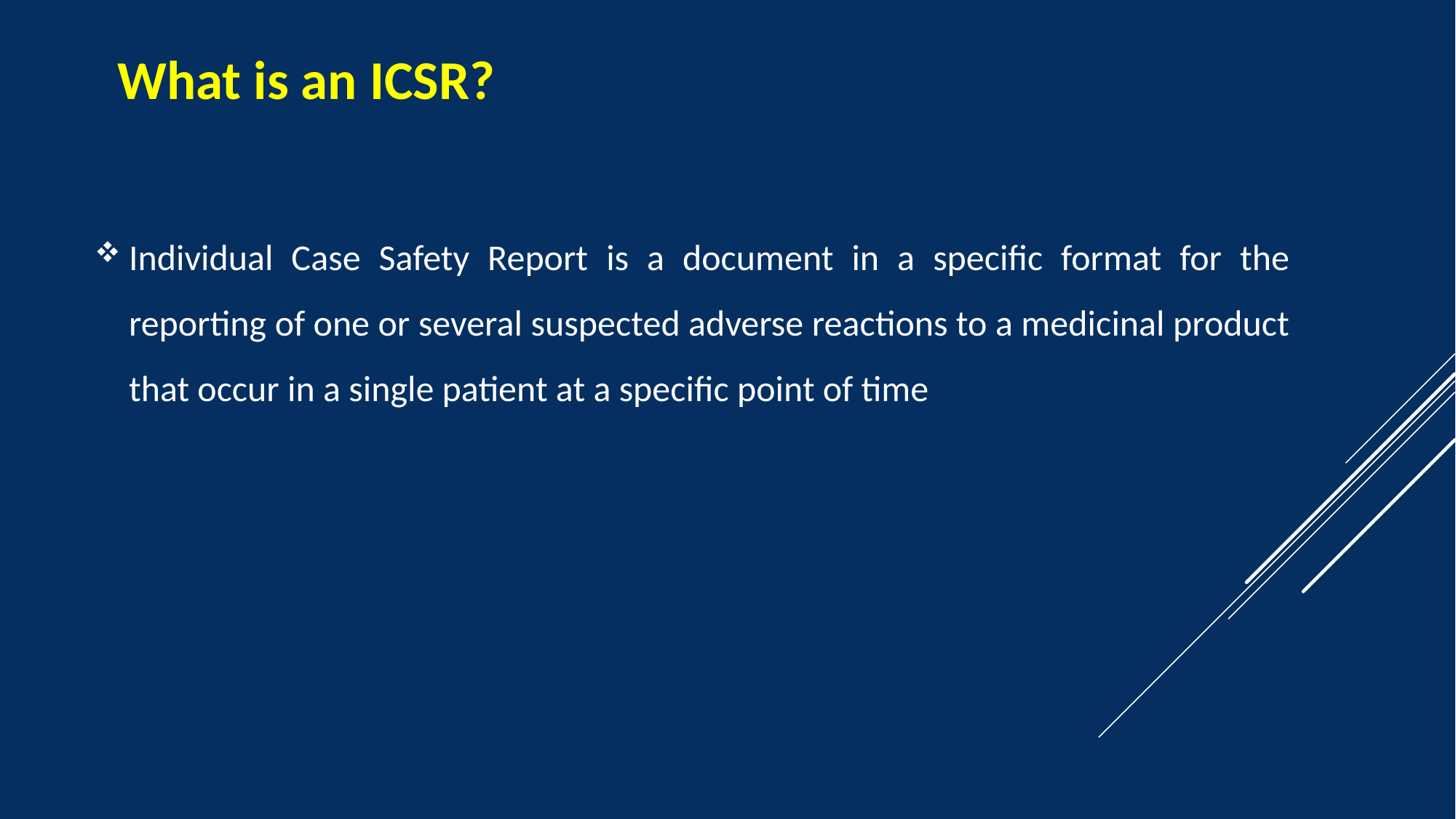

What is an ICSR?
Individual Case Safety Report is a document in a specific format for the reporting of one or several suspected adverse reactions to a medicinal product that occur in a single patient at a specific point of time